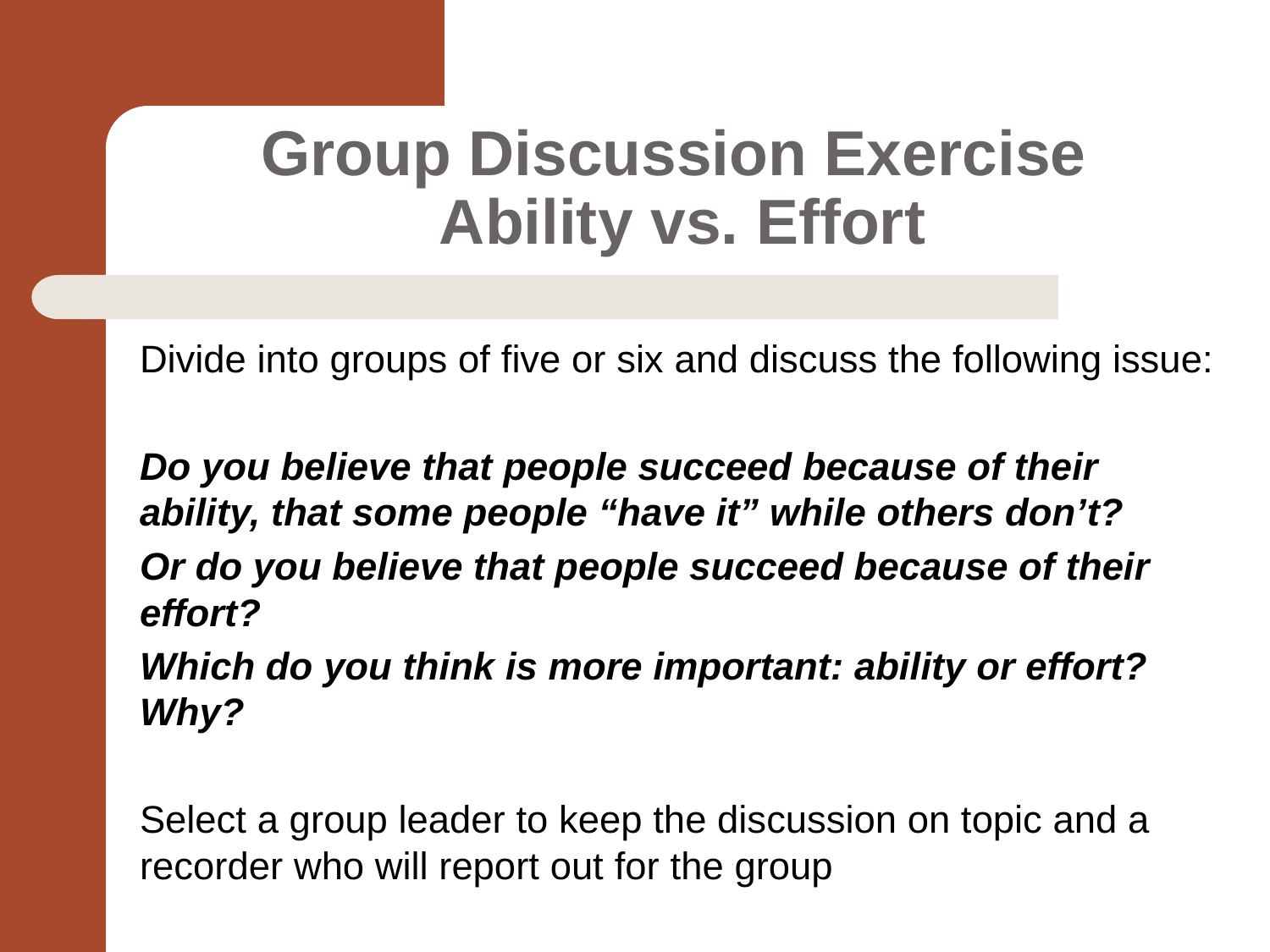

# Group Discussion Exercise Ability vs. Effort
Divide into groups of five or six and discuss the following issue:

Do you believe that people succeed because of their ability, that some people “have it” while others don’t?
Or do you believe that people succeed because of their effort?
Which do you think is more important: ability or effort?  Why?

Select a group leader to keep the discussion on topic and a recorder who will report out for the group